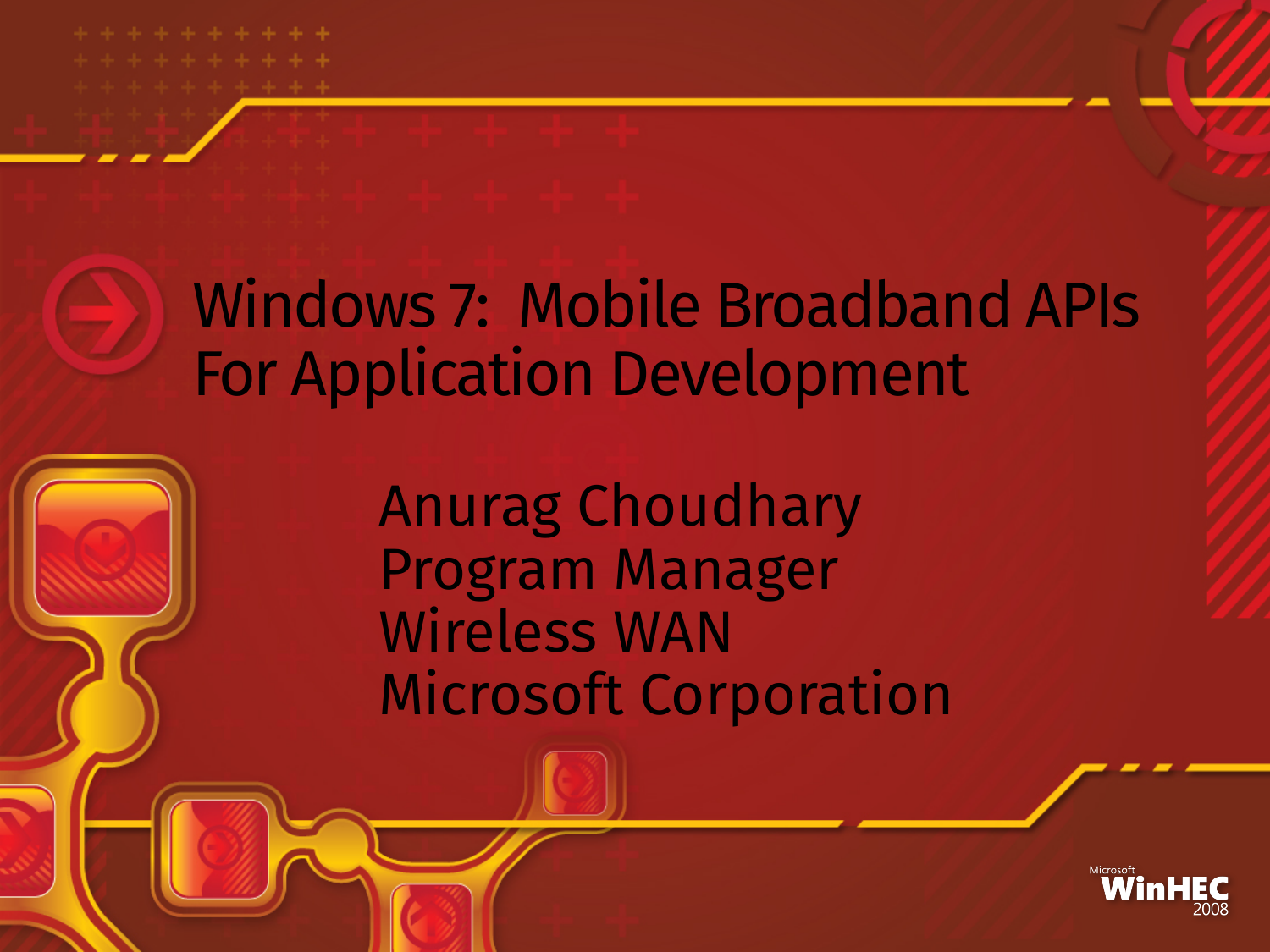

# Windows 7:  Mobile Broadband APIs For Application Development
Anurag Choudhary
Program Manager
Wireless WAN
Microsoft Corporation